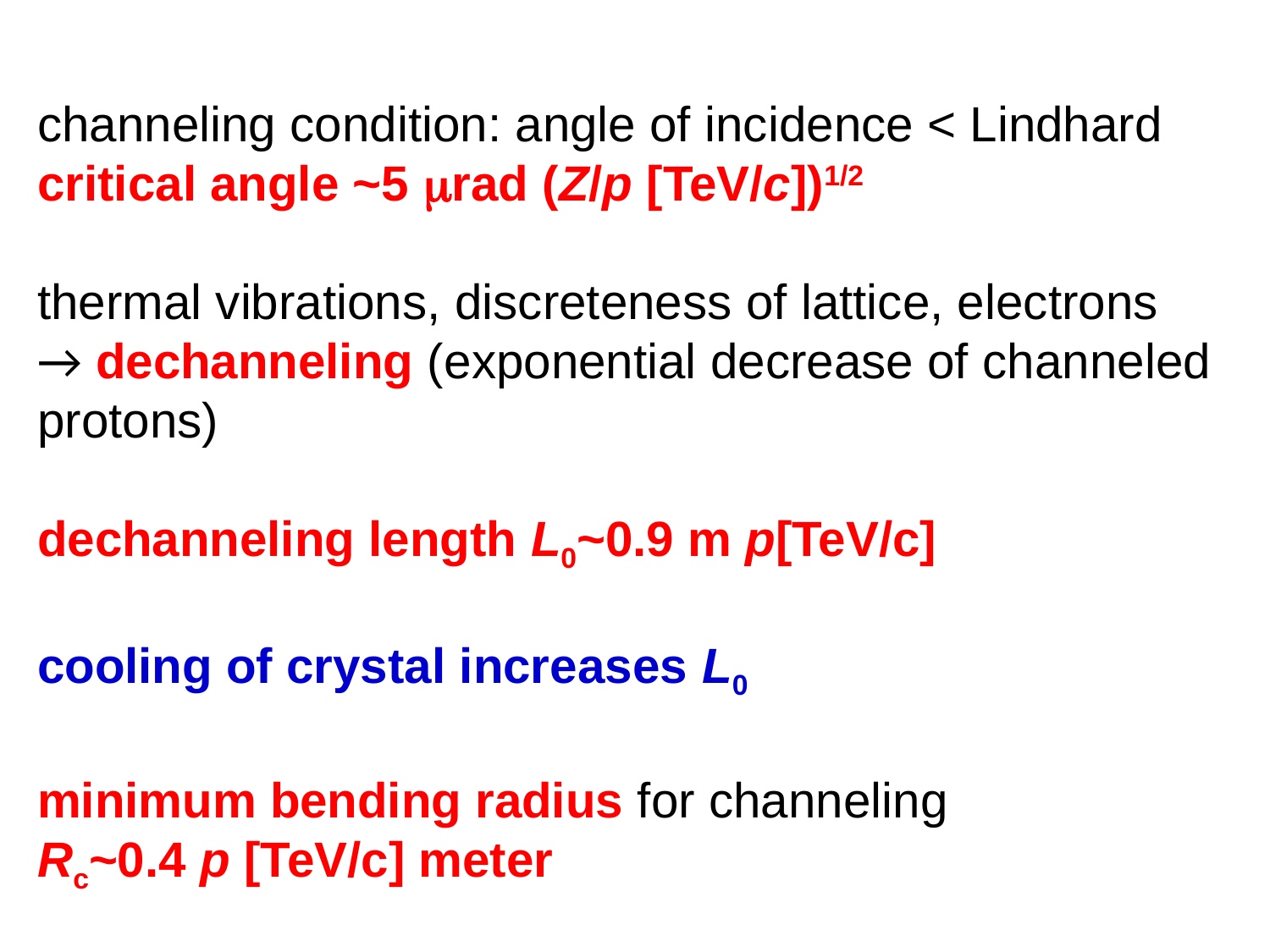

channeling condition: angle of incidence < Lindhard critical angle ~5 μrad (Z/p [TeV/c])1/2

thermal vibrations, discreteness of lattice, electrons
→ dechanneling (exponential decrease of channeled
protons)

dechanneling length L0~0.9 m p[TeV/c]

cooling of crystal increases L0

minimum bending radius for channeling
Rc~0.4 p [TeV/c] meter